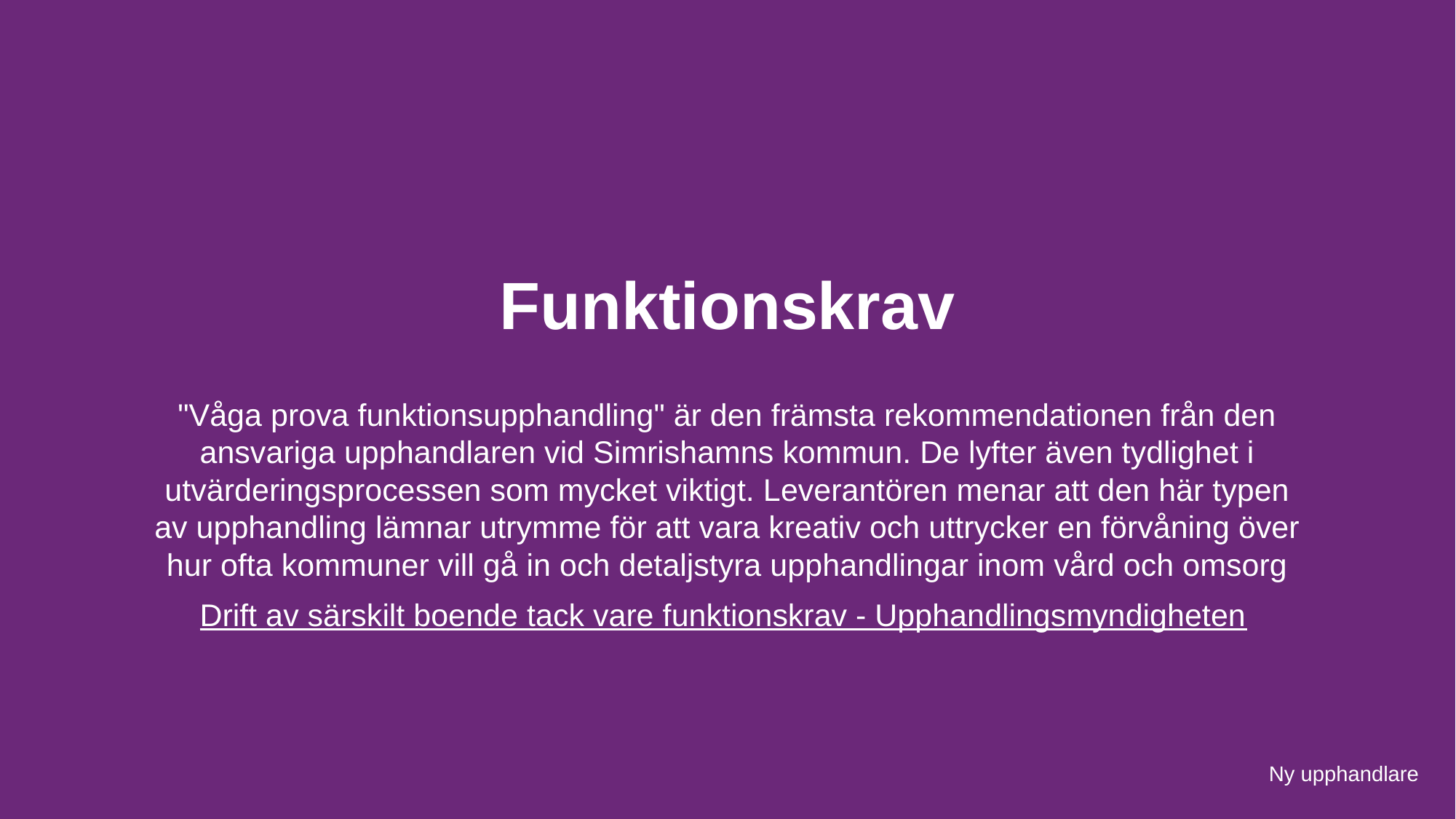

# Funktionskrav
"Våga prova funktionsupphandling" är den främsta rekommendationen från den ansvariga upphandlaren vid Simrishamns kommun. De lyfter även tydlighet i utvärderingsprocessen som mycket viktigt. Leverantören menar att den här typen av upphandling lämnar utrymme för att vara kreativ och uttrycker en förvåning över hur ofta kommuner vill gå in och detaljstyra upphandlingar inom vård och omsorg
Drift av särskilt boende tack vare funktionskrav - Upphandlingsmyndigheten

Ny upphandlare